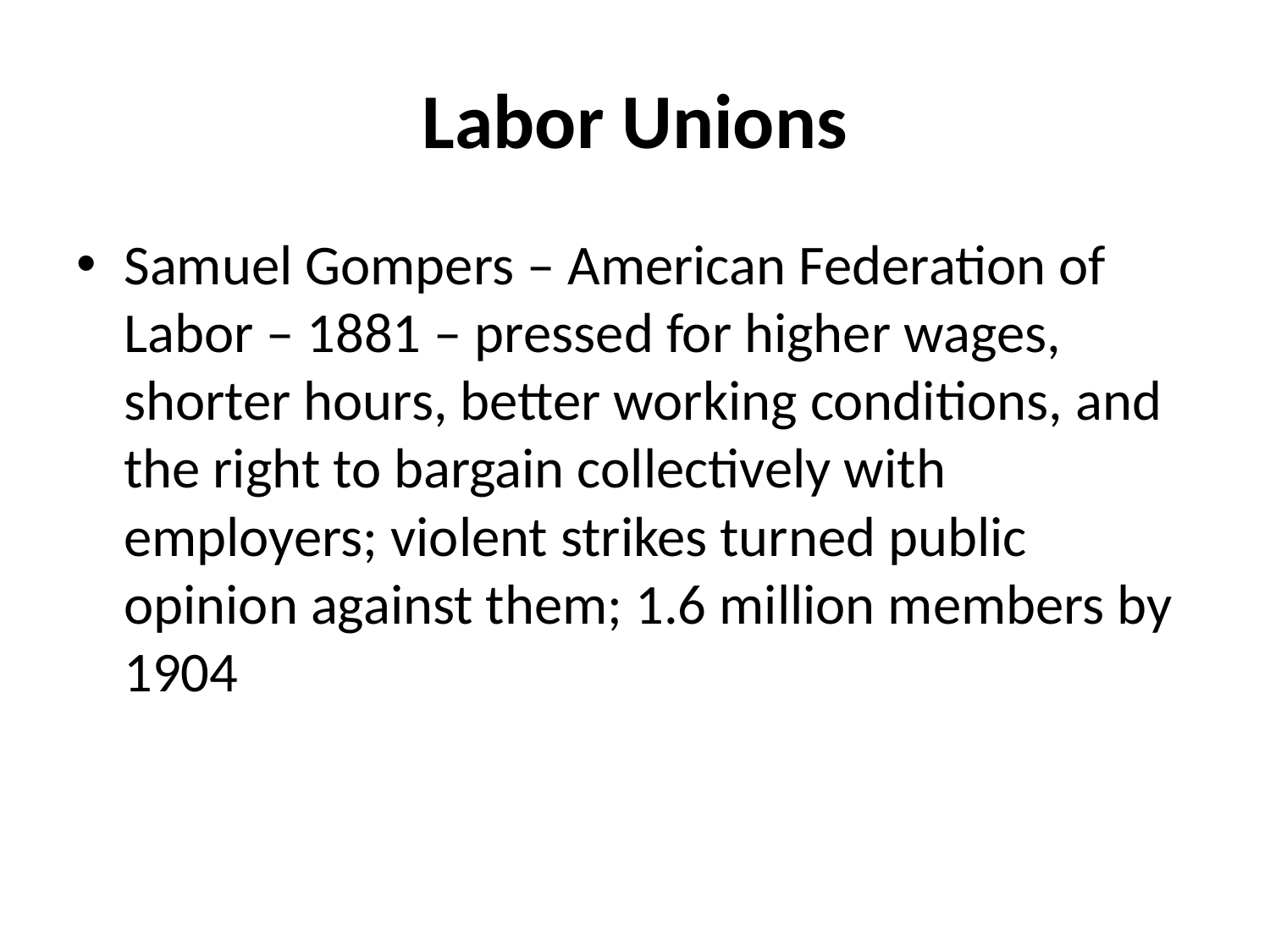

# Labor Unions
Samuel Gompers – American Federation of Labor – 1881 – pressed for higher wages, shorter hours, better working conditions, and the right to bargain collectively with employers; violent strikes turned public opinion against them; 1.6 million members by 1904